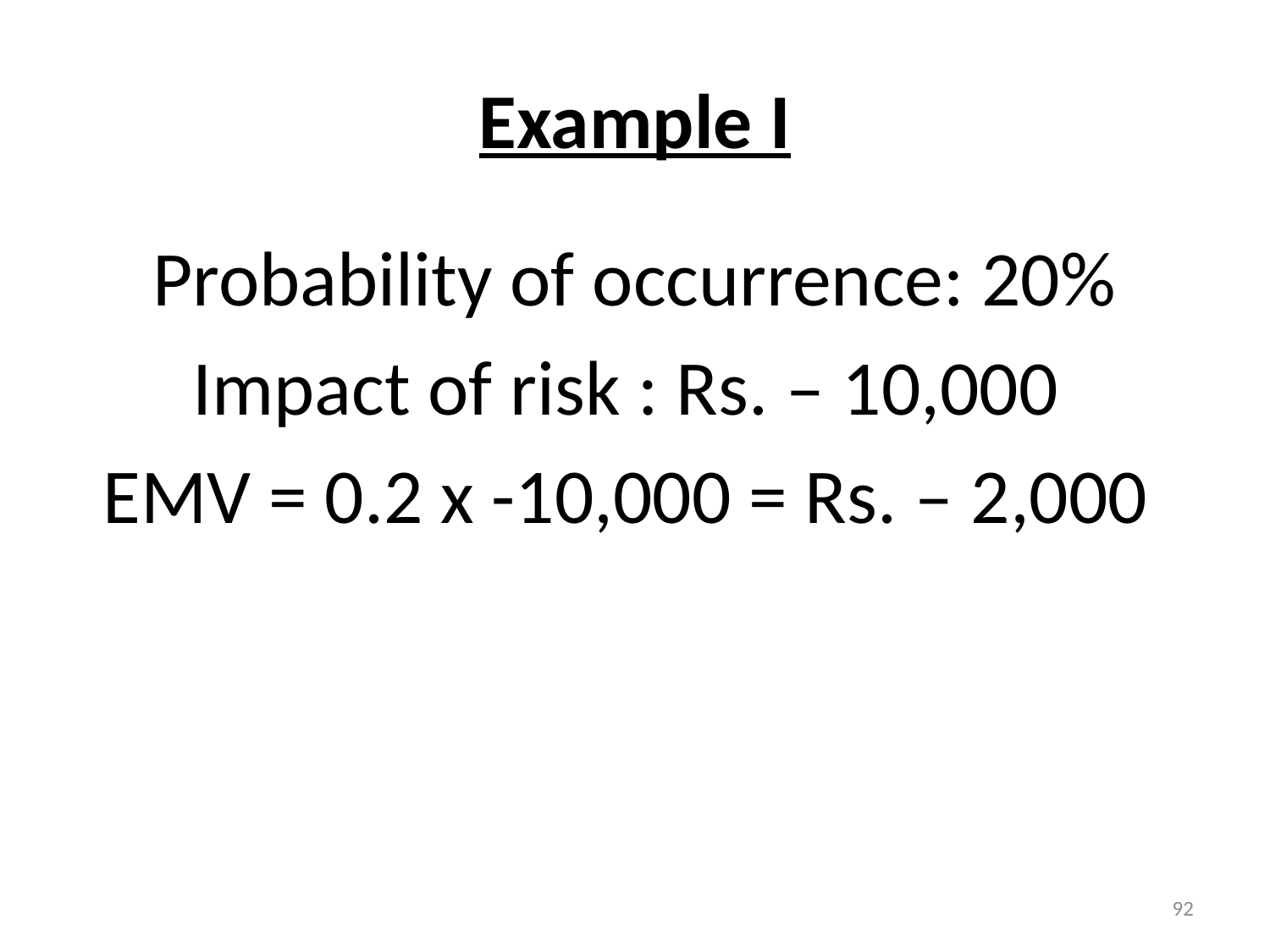

# Example I
Probability of occurrence: 20%
Impact of risk : Rs. – 10,000
EMV = 0.2 x -10,000 = Rs. – 2,000

92